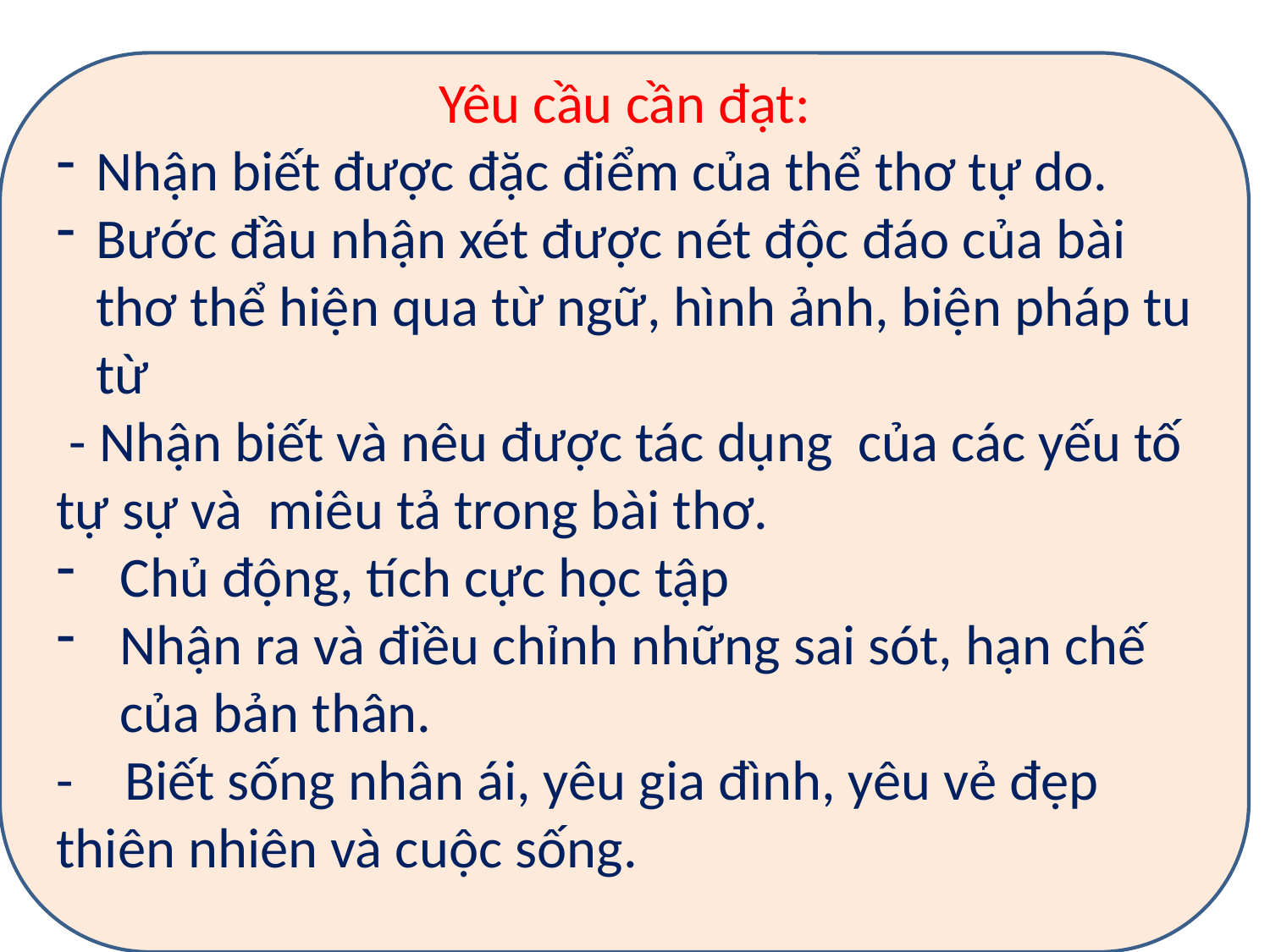

Yêu cầu cần đạt:
Nhận biết được đặc điểm của thể thơ tự do.
Bước đầu nhận xét được nét độc đáo của bài thơ thể hiện qua từ ngữ, hình ảnh, biện pháp tu từ
 - Nhận biết và nêu được tác dụng  của các yếu tố tự sự và  miêu tả trong bài thơ.
Chủ động, tích cực học tập
Nhận ra và điều chỉnh những sai sót, hạn chế  của bản thân.
-    Biết sống nhân ái, yêu gia đình, yêu vẻ đẹp thiên nhiên và cuộc sống.